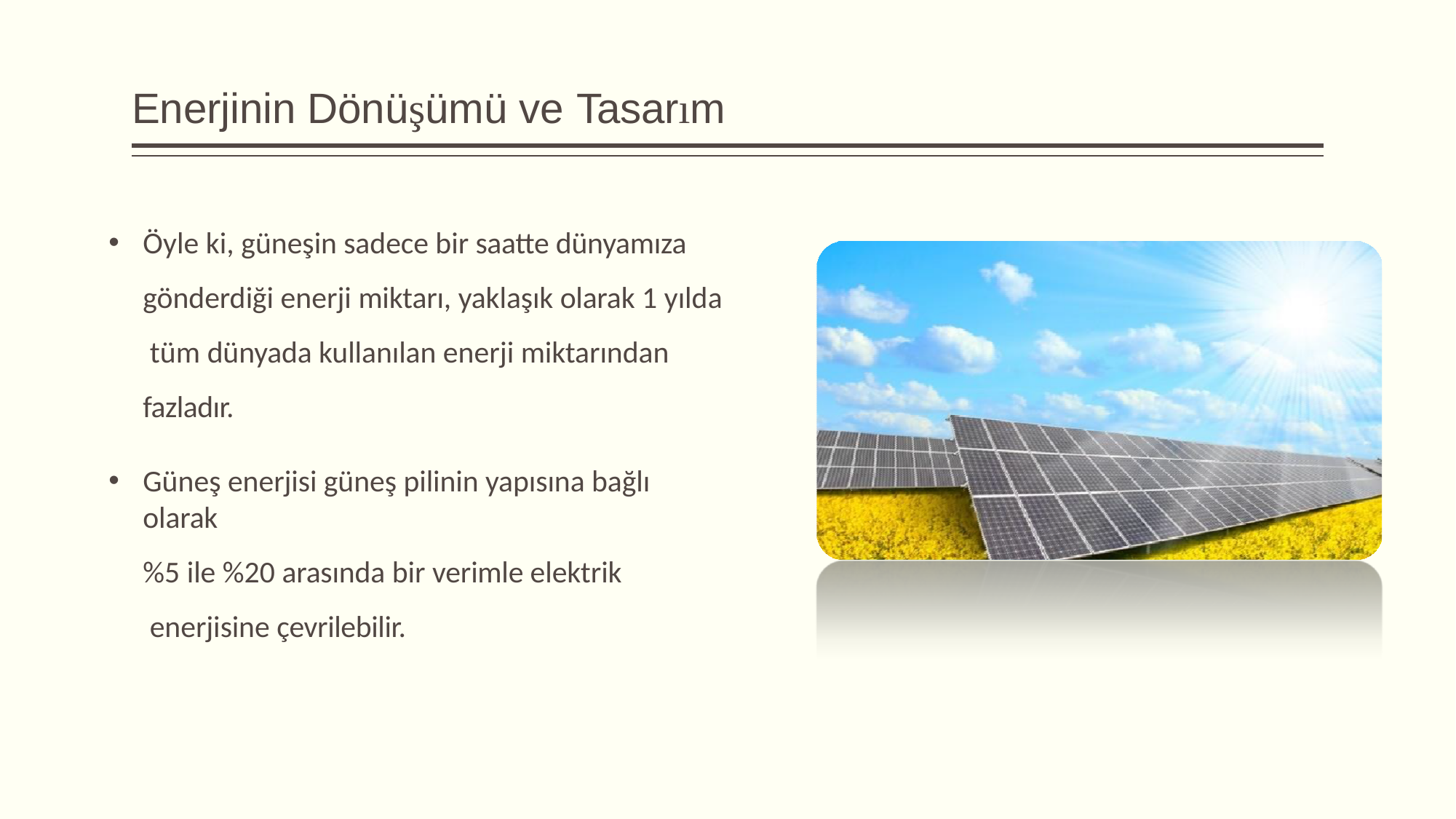

# Enerjinin Dönüşümü ve Tasarım

Öyle ki, güneşin sadece bir saatte dünyamıza  gönderdiği enerji miktarı, yaklaşık olarak 1 yılda  tüm dünyada kullanılan enerji miktarından  fazladır.

Güneş enerjisi güneş pilinin yapısına bağlı olarak
%5 ile %20 arasında bir verimle elektrik  enerjisine çevrilebilir.